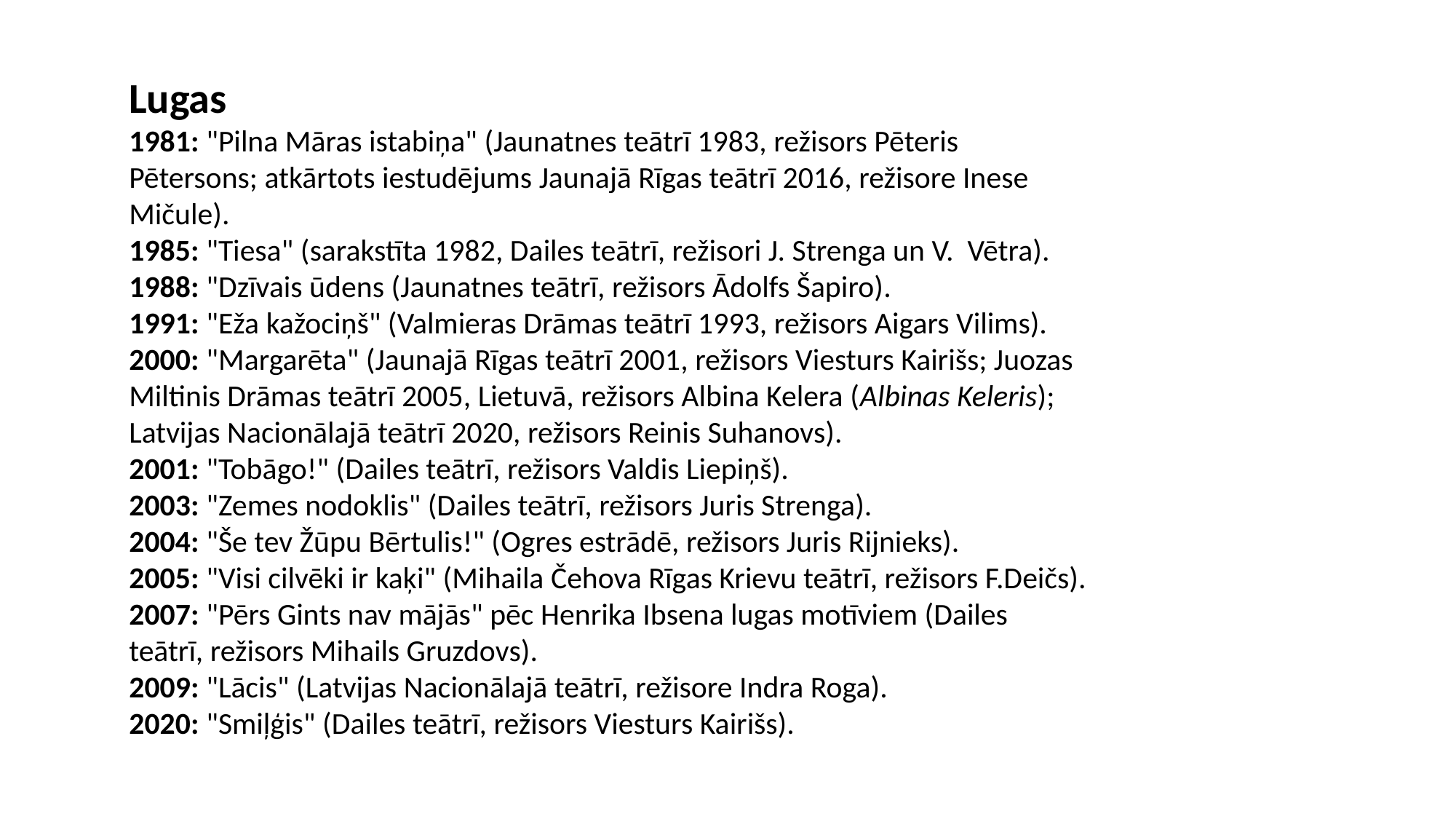

Lugas
1981: "Pilna Māras istabiņa" (Jaunatnes teātrī 1983, režisors Pēteris Pētersons; atkārtots iestudējums Jaunajā Rīgas teātrī 2016, režisore Inese Mičule).
1985: "Tiesa" (sarakstīta 1982, Dailes teātrī, režisori J. Strenga un V.  Vētra).
1988: "Dzīvais ūdens (Jaunatnes teātrī, režisors Ādolfs Šapiro).
1991: "Eža kažociņš" (Valmieras Drāmas teātrī 1993, režisors Aigars Vilims).
2000: "Margarēta" (Jaunajā Rīgas teātrī 2001, režisors Viesturs Kairišs; Juozas Miltinis Drāmas teātrī 2005, Lietuvā, režisors Albina Kelera (Albinas Keleris); Latvijas Nacionālajā teātrī 2020, režisors Reinis Suhanovs).
2001: "Tobāgo!" (Dailes teātrī, režisors Valdis Liepiņš).
2003: "Zemes nodoklis" (Dailes teātrī, režisors Juris Strenga).
2004: "Še tev Žūpu Bērtulis!" (Ogres estrādē, režisors Juris Rijnieks).
2005: "Visi cilvēki ir kaķi" (Mihaila Čehova Rīgas Krievu teātrī, režisors F.Deičs).
2007: "Pērs Gints nav mājās" pēc Henrika Ibsena lugas motīviem (Dailes teātrī, režisors Mihails Gruzdovs).
2009: "Lācis" (Latvijas Nacionālajā teātrī, režisore Indra Roga).
2020: "Smiļģis" (Dailes teātrī, režisors Viesturs Kairišs).